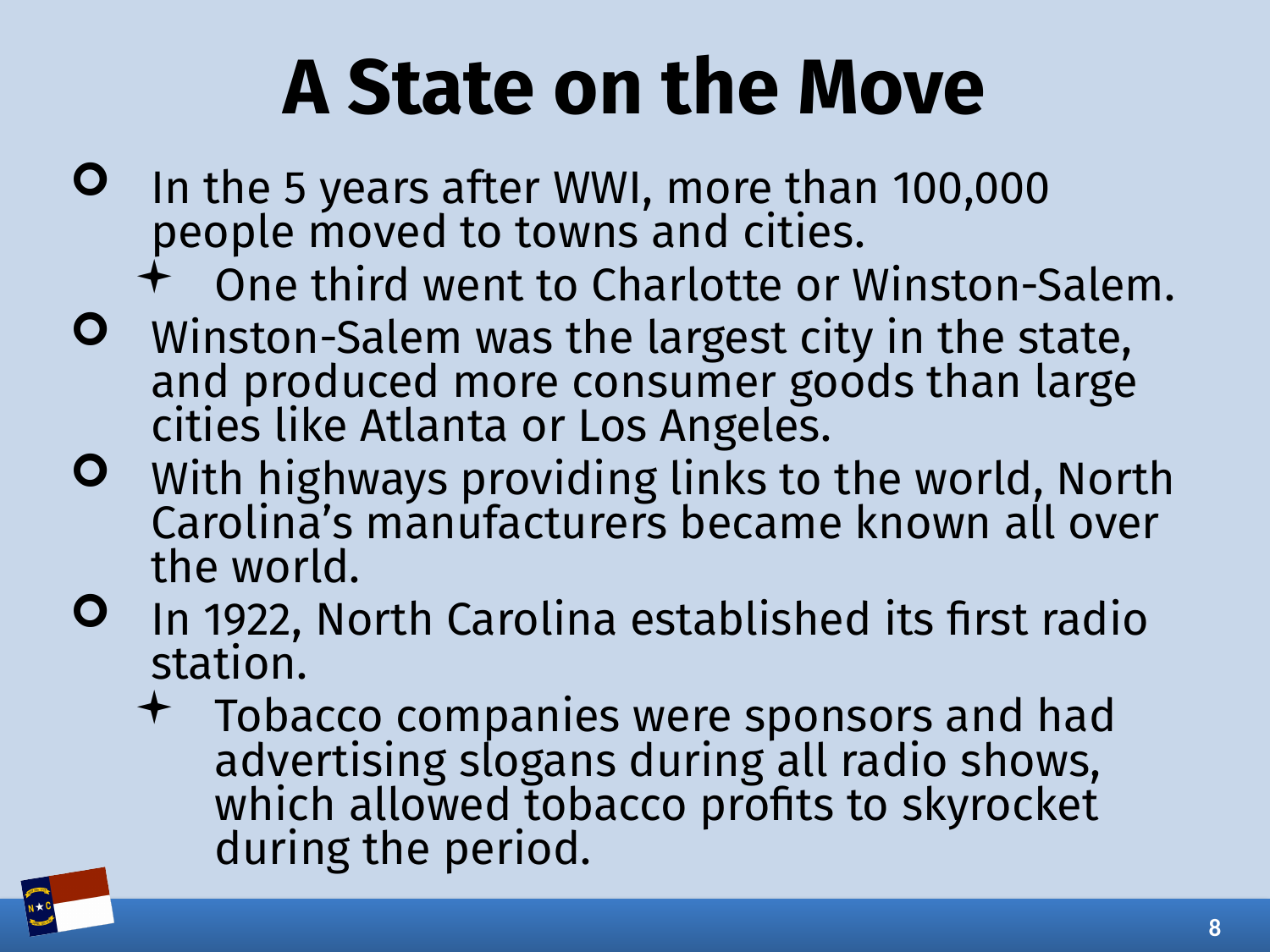

# A State on the Move
In the 5 years after WWI, more than 100,000 people moved to towns and cities.
One third went to Charlotte or Winston-Salem.
Winston-Salem was the largest city in the state, and produced more consumer goods than large cities like Atlanta or Los Angeles.
With highways providing links to the world, North Carolina’s manufacturers became known all over the world.
In 1922, North Carolina established its first radio station.
Tobacco companies were sponsors and had advertising slogans during all radio shows, which allowed tobacco profits to skyrocket during the period.
8